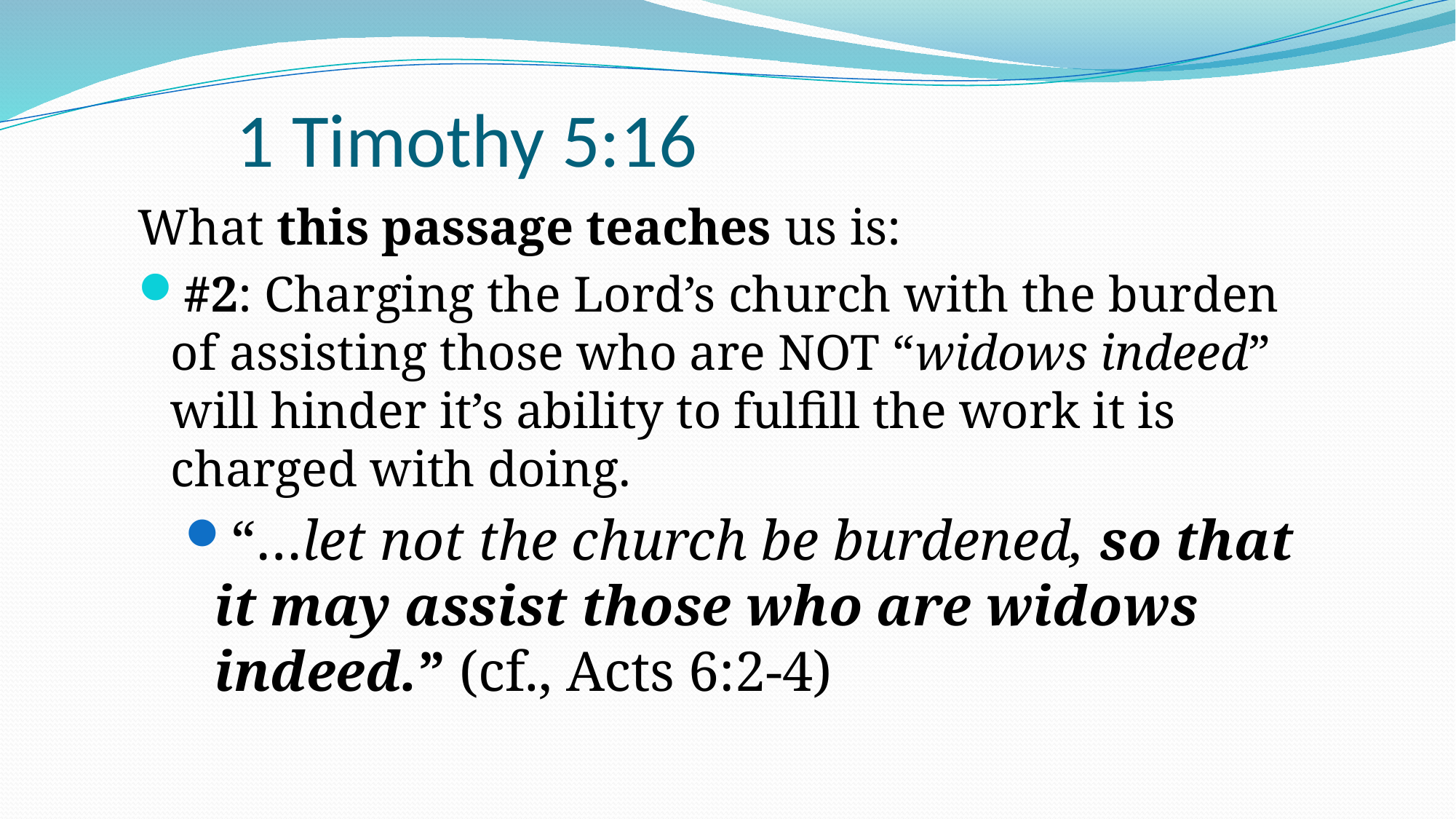

# 1 Timothy 5:16
What this passage teaches us is:
#2: Charging the Lord’s church with the burden of assisting those who are NOT “widows indeed” will hinder it’s ability to fulfill the work it is charged with doing.
“…let not the church be burdened, so that it may assist those who are widows indeed.” (cf., Acts 6:2-4)